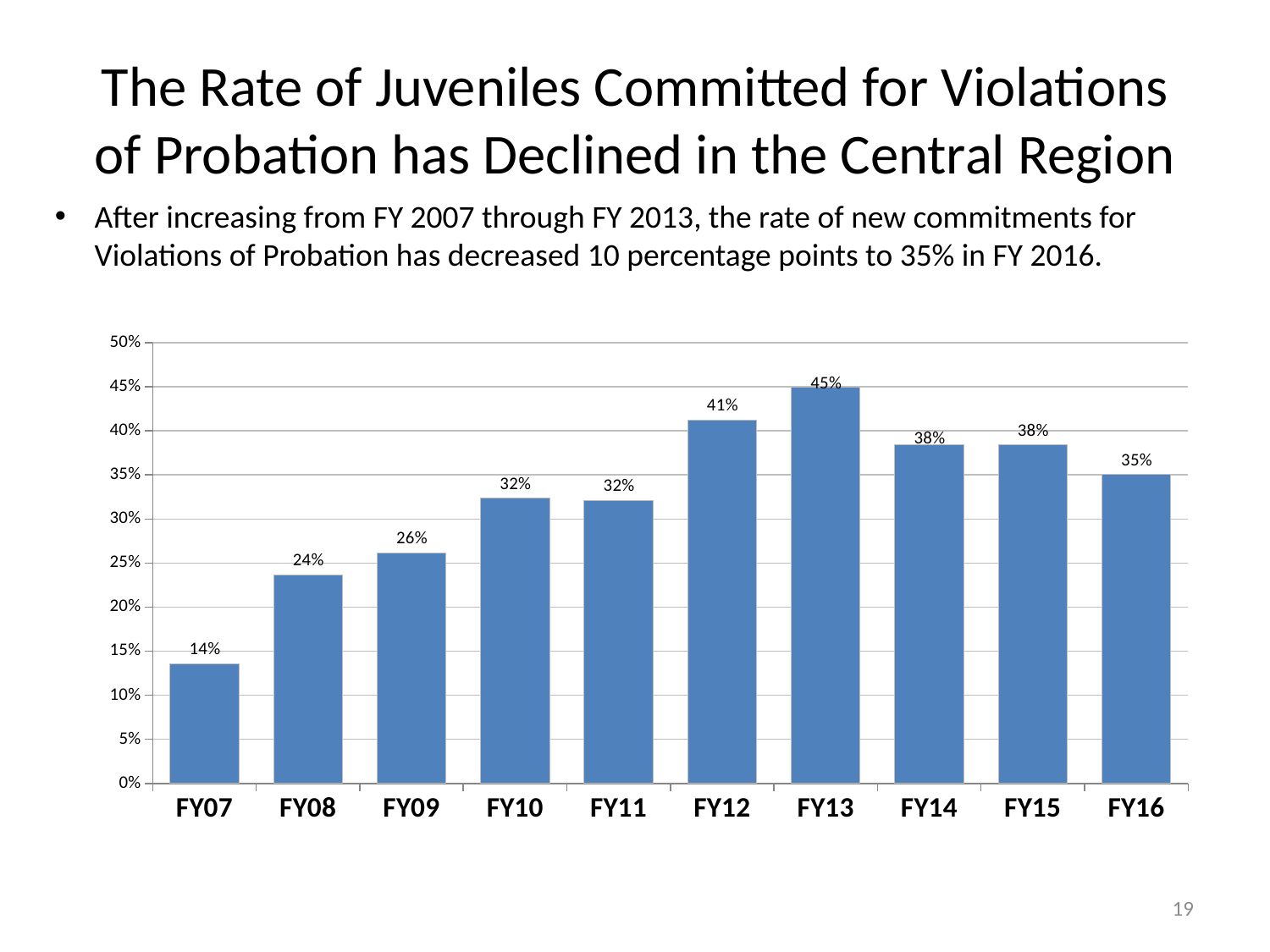

# The Rate of Juveniles Committed for Violations of Probation has Declined in the Central Region
After increasing from FY 2007 through FY 2013, the rate of new commitments for Violations of Probation has decreased 10 percentage points to 35% in FY 2016.

### Chart

| Category | Violation of Probation |
|---|---|
| FY07 | 0.13609467455621302 |
| FY08 | 0.23655913978494625 |
| FY09 | 0.2616279069767442 |
| FY10 | 0.32335329341317365 |
| FY11 | 0.32098765432098764 |
| FY12 | 0.41232227488151657 |
| FY13 | 0.45 |
| FY14 | 0.38461538461538464 |
| FY15 | 0.3838383838383838 |
| FY16 | 0.35051546391752575 |
19